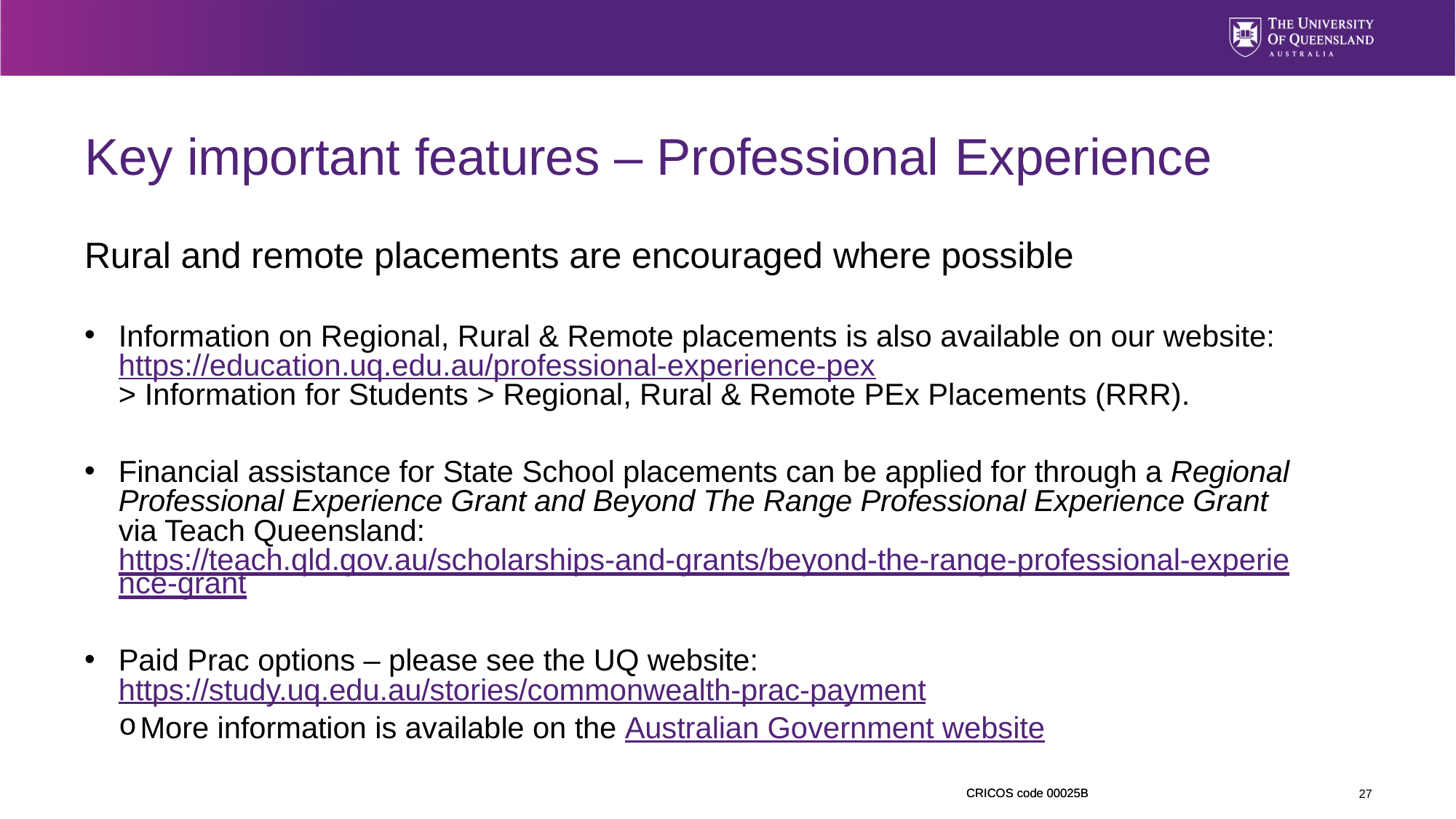

# Key important features – Professional Experience
Rural and remote placements are encouraged where possible

Information on Regional, Rural & Remote placements is also available on our website: https://education.uq.edu.au/professional-experience-pex
> Information for Students > Regional, Rural & Remote PEx Placements (RRR).

Financial assistance for State School placements can be applied for through a Regional Professional Experience Grant and Beyond The Range Professional Experience Grant
via Teach Queensland:  https://teach.qld.gov.au/scholarships-and-grants/beyond-the-range-professional-experience-grant

Paid Prac options – please see the UQ website: https://study.uq.edu.au/stories/commonwealth-prac-payment
More information is available on the Australian Government website

27